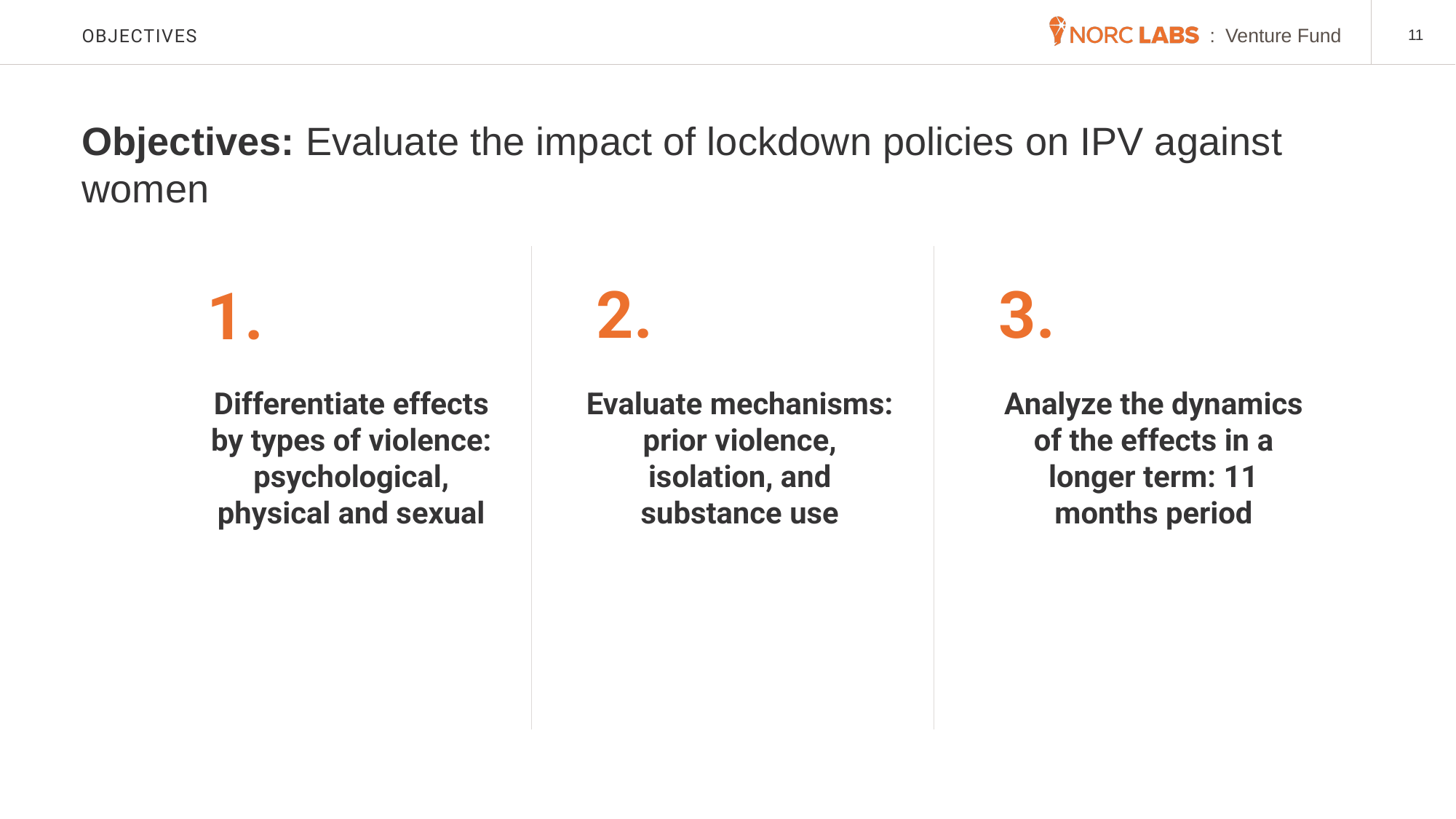

# objectives
Objectives: Evaluate the impact of lockdown policies on IPV against women
2.
3.
1.
Differentiate effects by types of violence: psychological, physical and sexual
Evaluate mechanisms: prior violence, isolation, and substance use
Analyze the dynamics of the effects in a longer term: 11 months period